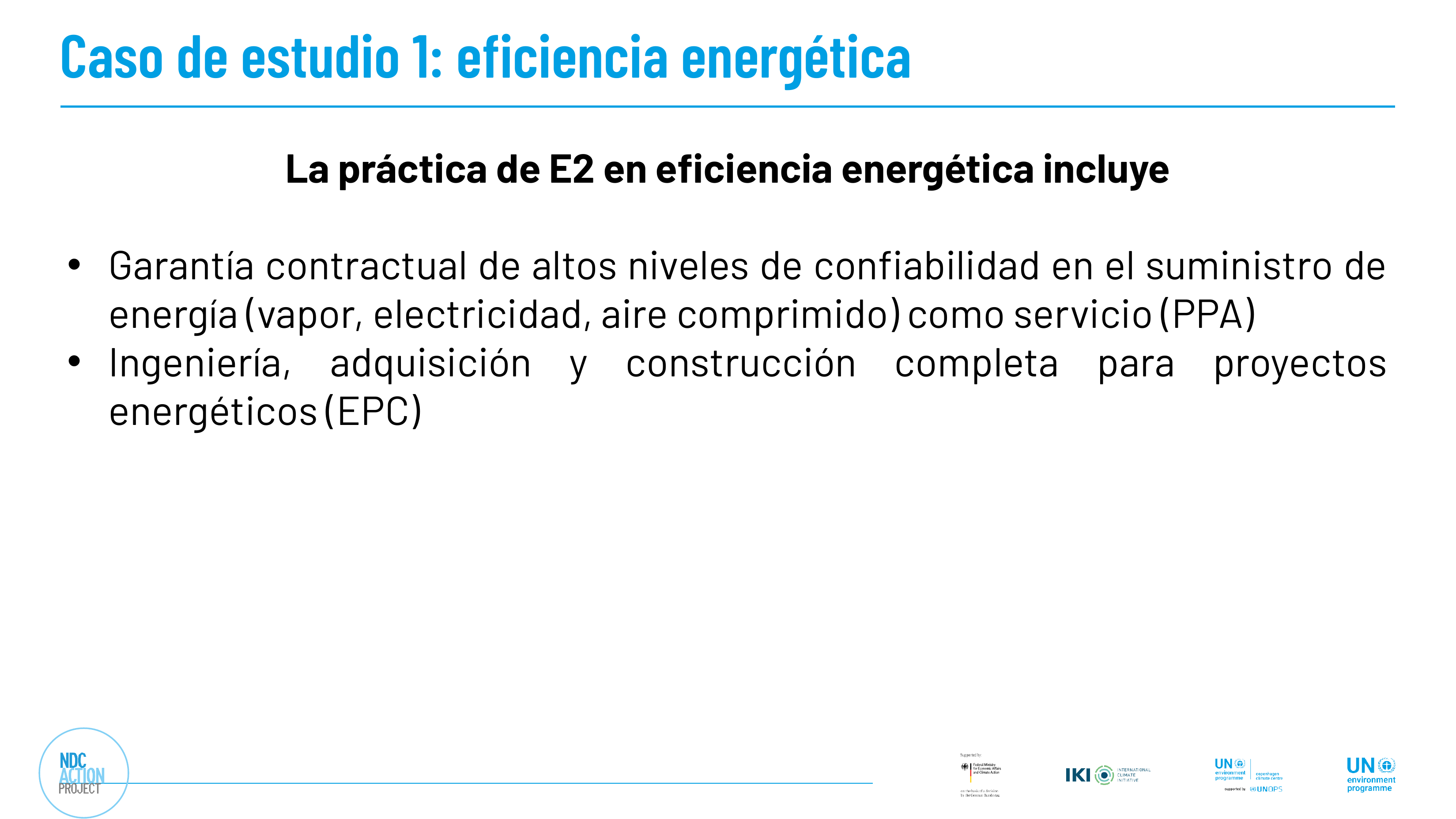

# Caso de estudio 1: eficiencia energética

La práctica de E2 en eficiencia energética incluye

Garantía contractual de altos niveles de confiabilidad en el suministro de energía (vapor, electricidad, aire comprimido) como servicio (PPA)
Ingeniería, adquisición y construcción completa para proyectos energéticos (EPC)